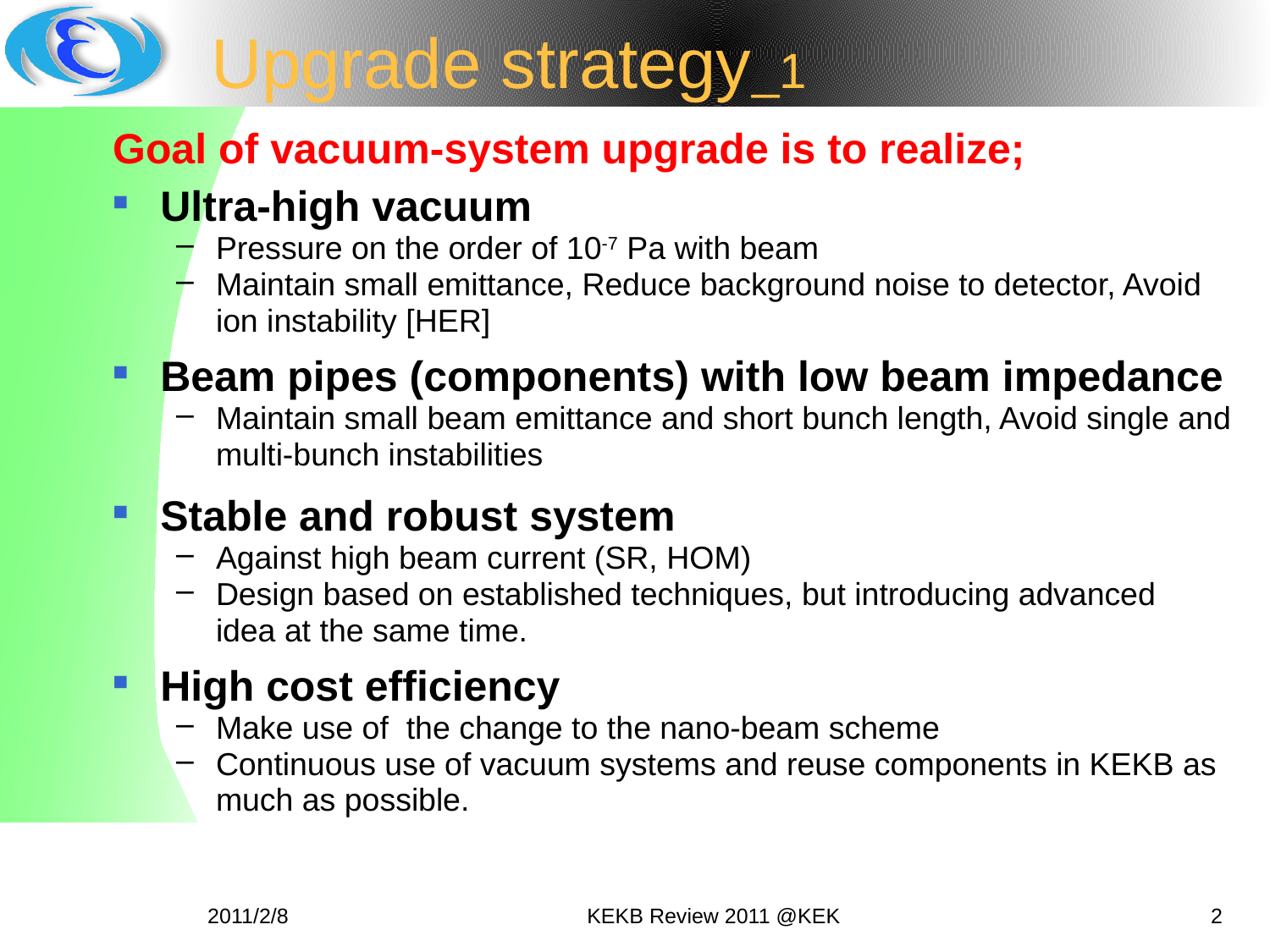

# Upgrade strategy_1
Goal of vacuum-system upgrade is to realize;
Ultra-high vacuum
Pressure on the order of 10-7 Pa with beam
Maintain small emittance, Reduce background noise to detector, Avoid ion instability [HER]
Beam pipes (components) with low beam impedance
Maintain small beam emittance and short bunch length, Avoid single and multi-bunch instabilities
Stable and robust system
Against high beam current (SR, HOM)
Design based on established techniques, but introducing advanced idea at the same time.
High cost efficiency
Make use of  the change to the nano-beam scheme
Continuous use of vacuum systems and reuse components in KEKB as much as possible.
2011/2/8
KEKB Review 2011 @KEK
2